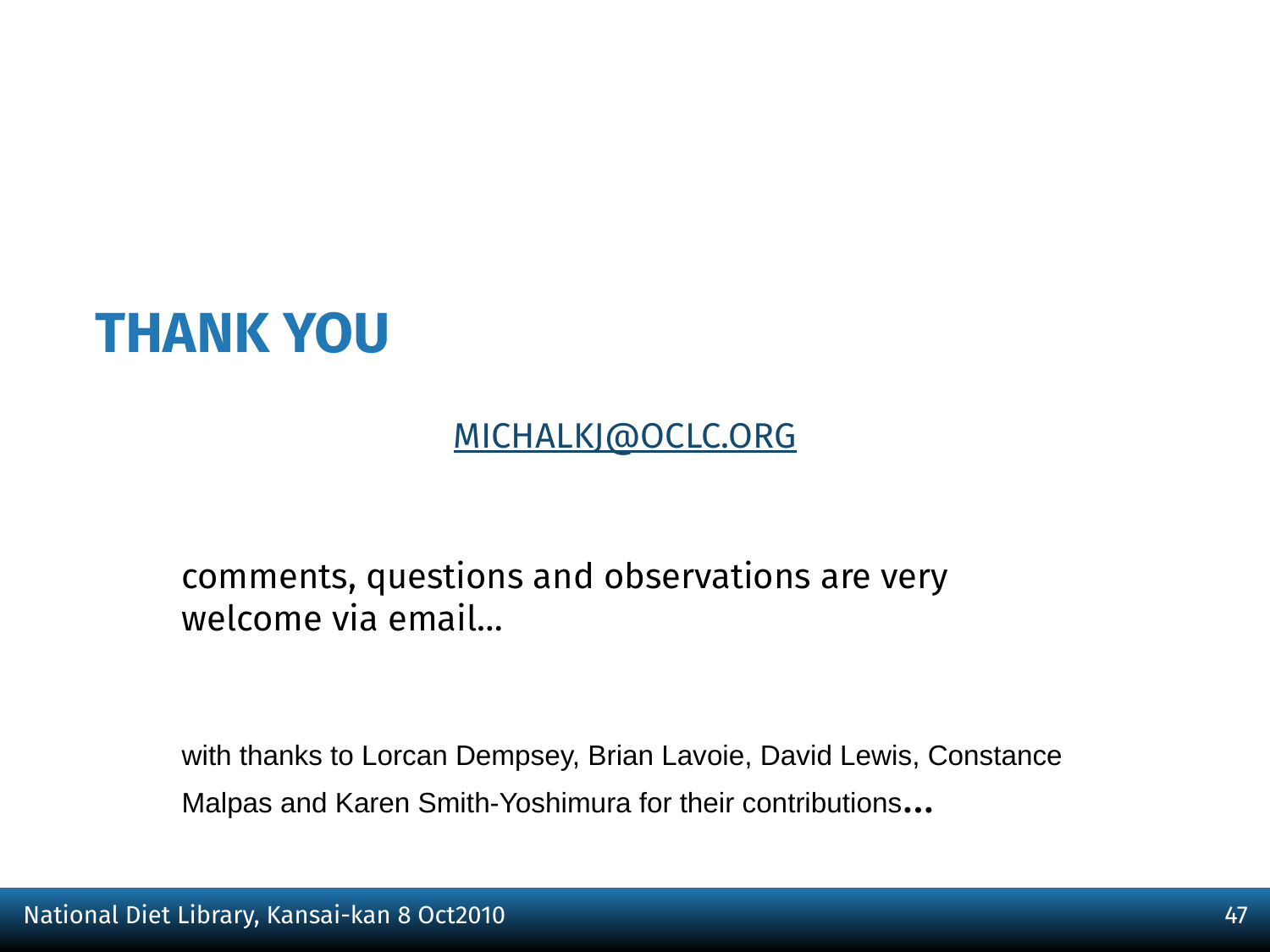

THANK YOU
MICHALKJ@OCLC.ORG

comments, questions and observations are very welcome via email…

with thanks to Lorcan Dempsey, Brian Lavoie, David Lewis, Constance Malpas and Karen Smith-Yoshimura for their contributions…